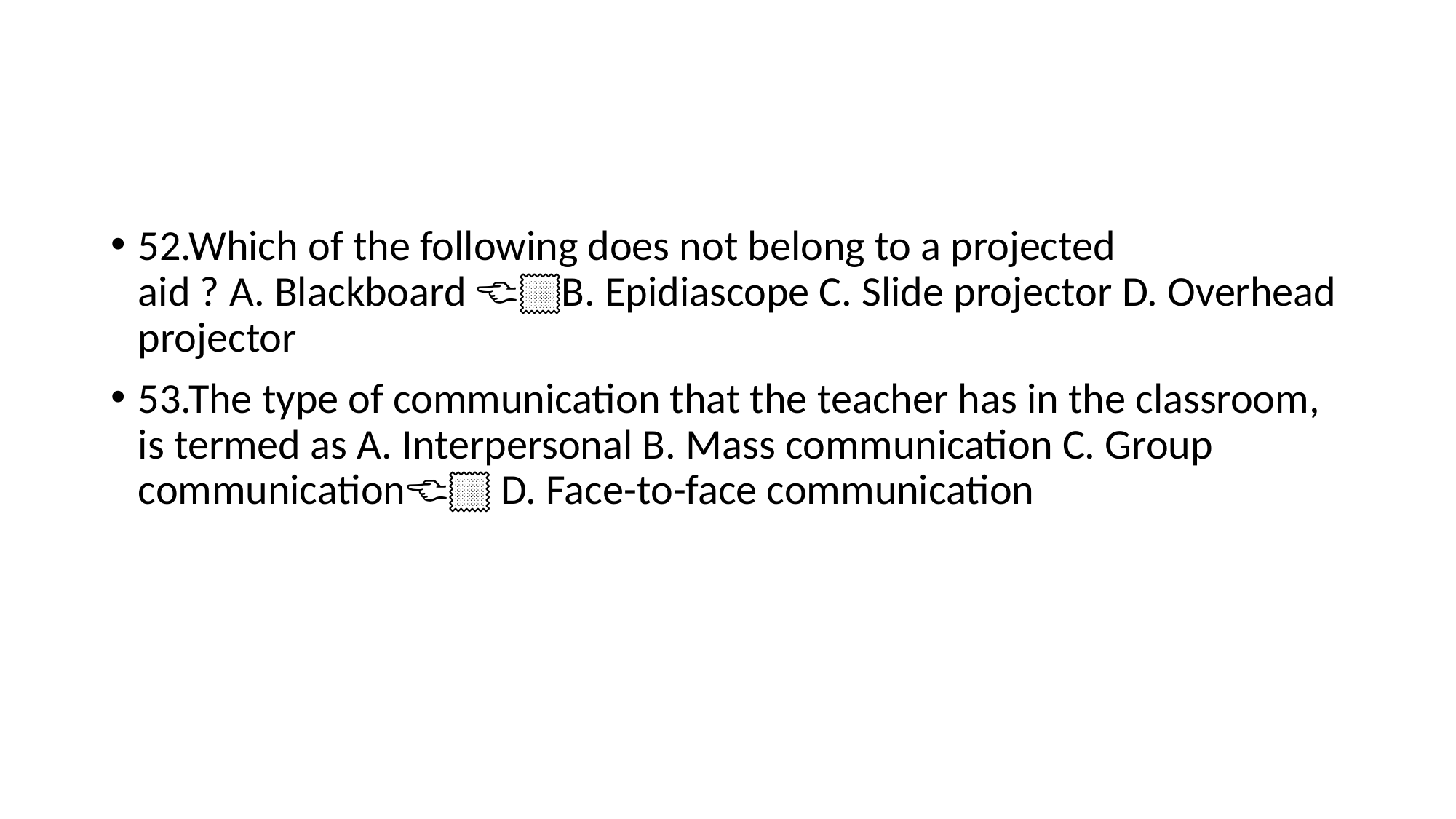

#
52.Which of the following does not belong to a projected aid ? A. Blackboard 👈🏻B. Epidiascope C. Slide projector D. Overhead projector
53.The type of communication that the teacher has in the classroom, is termed as A. Interpersonal B. Mass communication C. Group communication👈🏻 D. Face-to-face communication